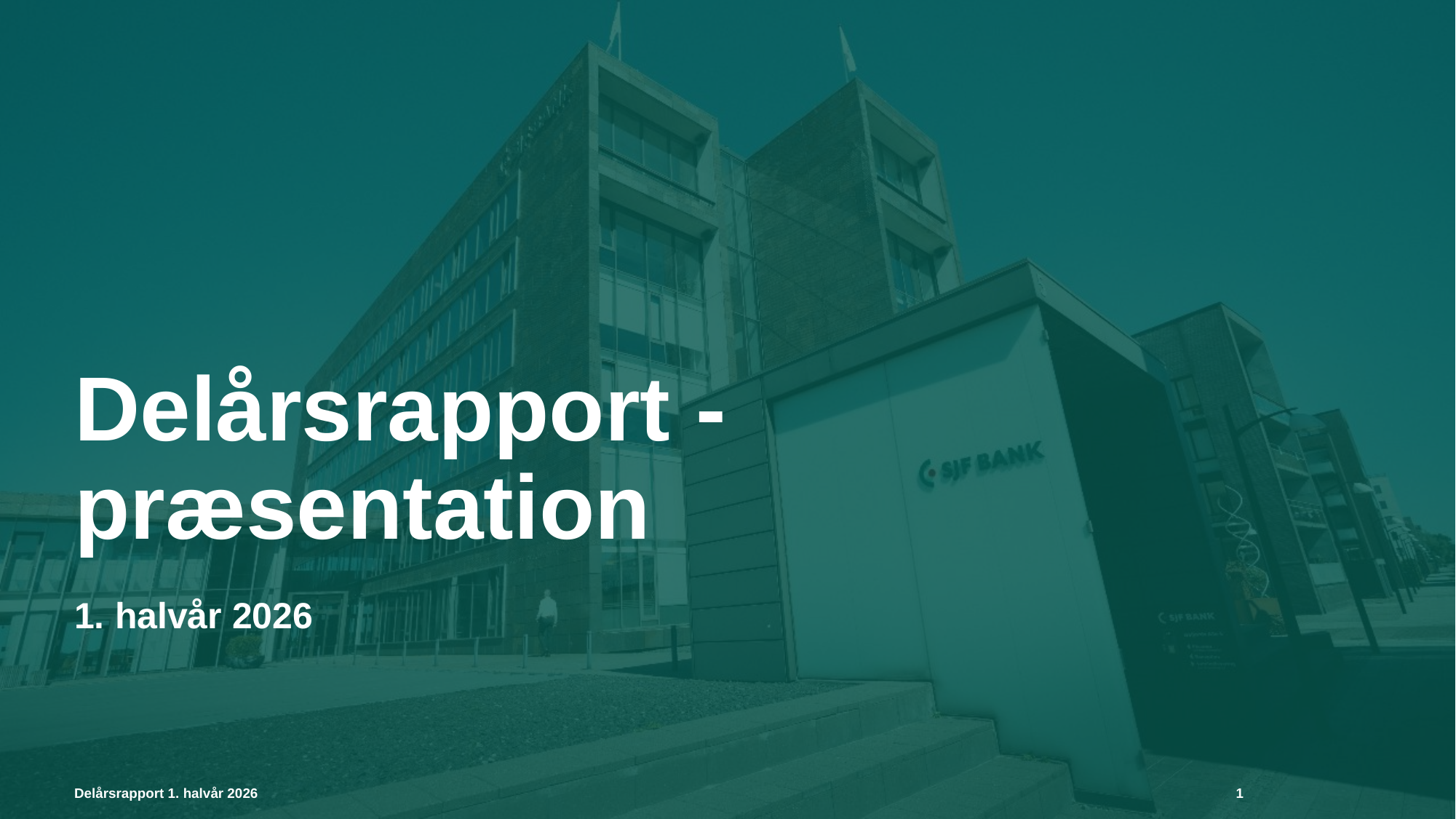

# Delårsrapport - præsentation
1. halvår 2026

Delårsrapport 1. halvår 2026
1